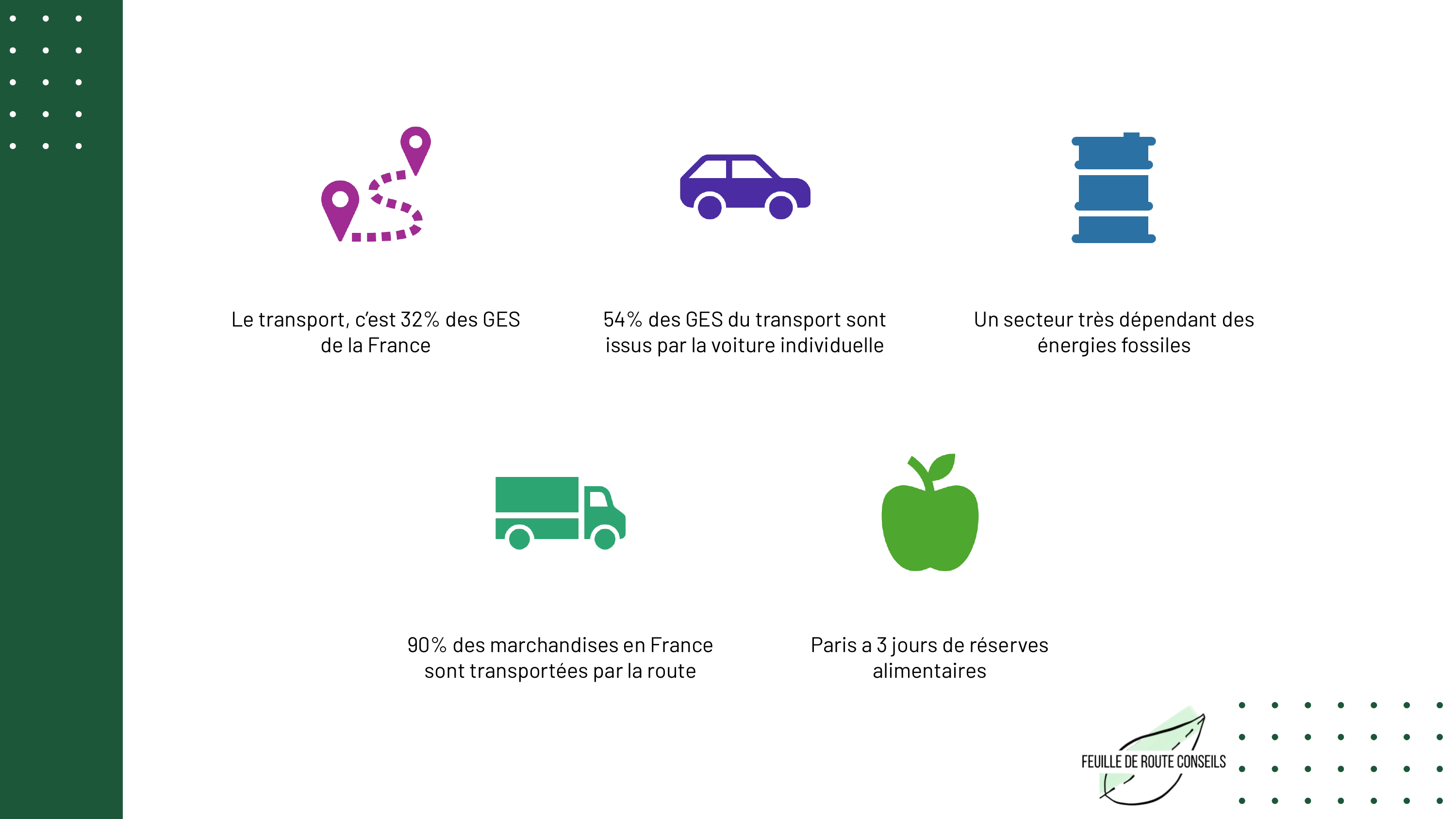

Le transport, c’est 32% des GES de la France
54% des GES du transport sont issus par la voiture individuelle
Un secteur très dépendant des énergies fossiles
90% des marchandises en France sont transportées par la route
Paris a 3 jours de réserves alimentaires